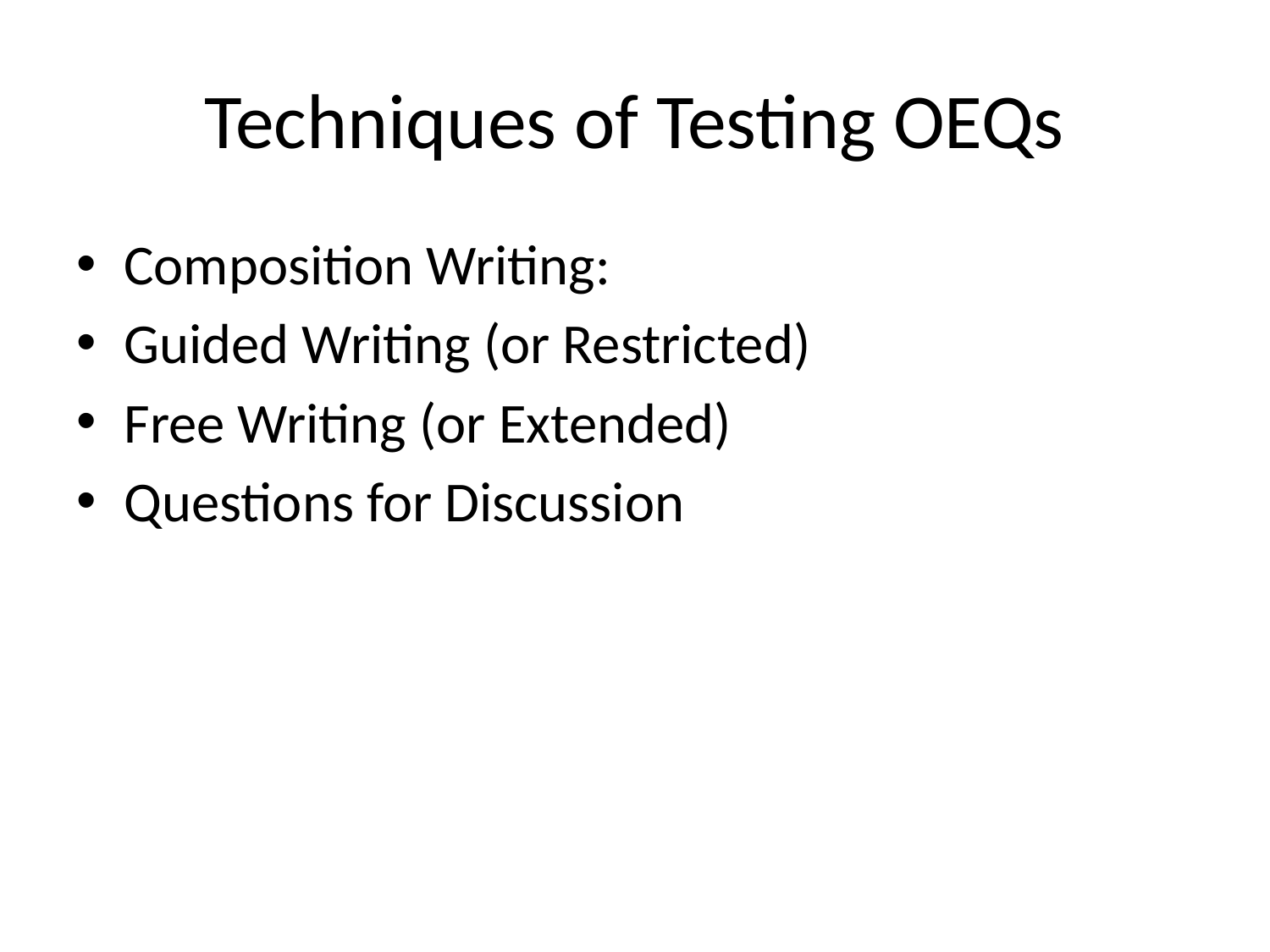

# Techniques of Testing OEQs
Composition Writing:
Guided Writing (or Restricted)
Free Writing (or Extended)
Questions for Discussion